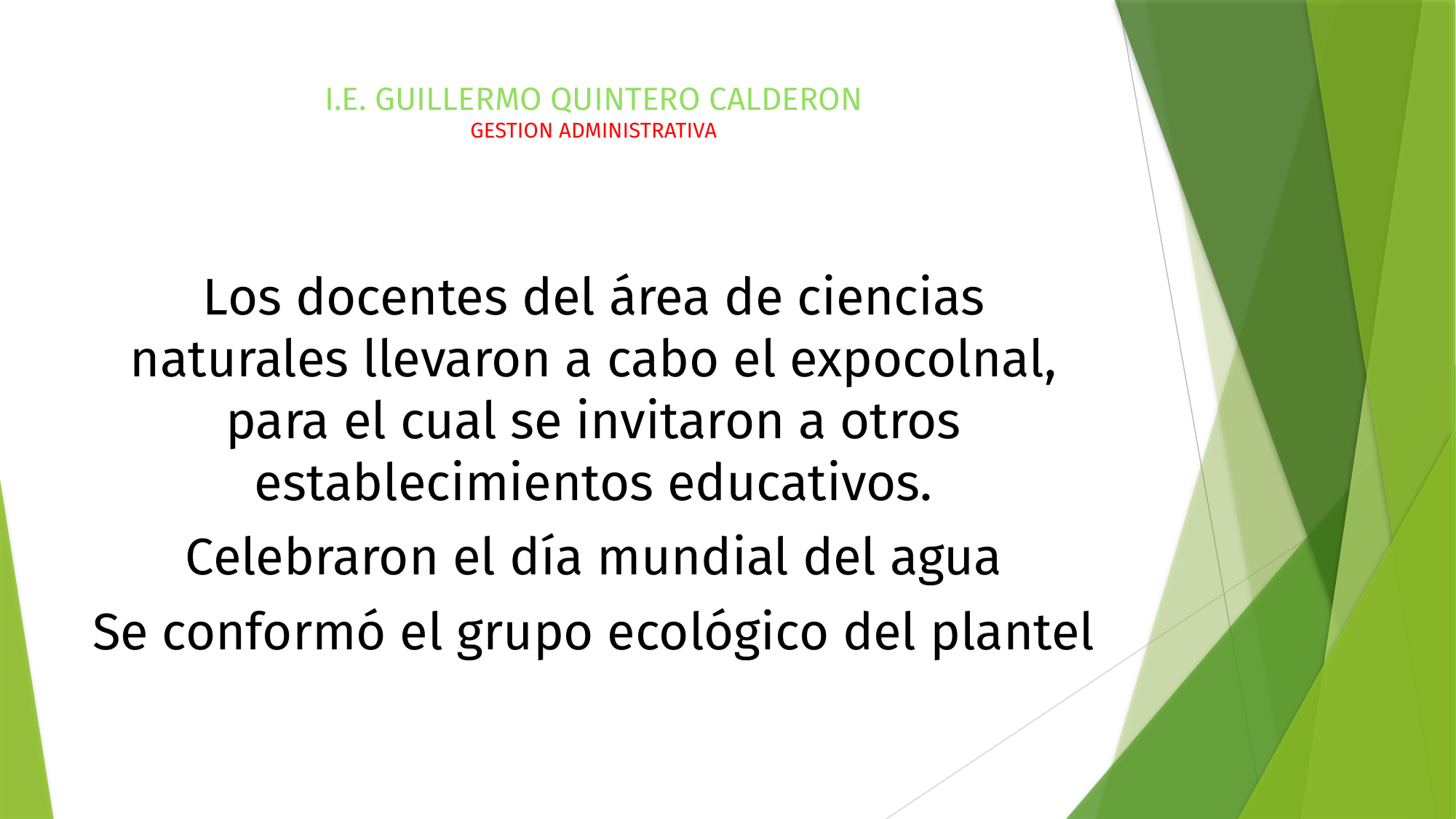

# I.E. GUILLERMO QUINTERO CALDERON GESTION ADMINISTRATIVA
Los docentes del área de ciencias naturales llevaron a cabo el expocolnal, para el cual se invitaron a otros establecimientos educativos.
Celebraron el día mundial del agua
Se conformó el grupo ecológico del plantel